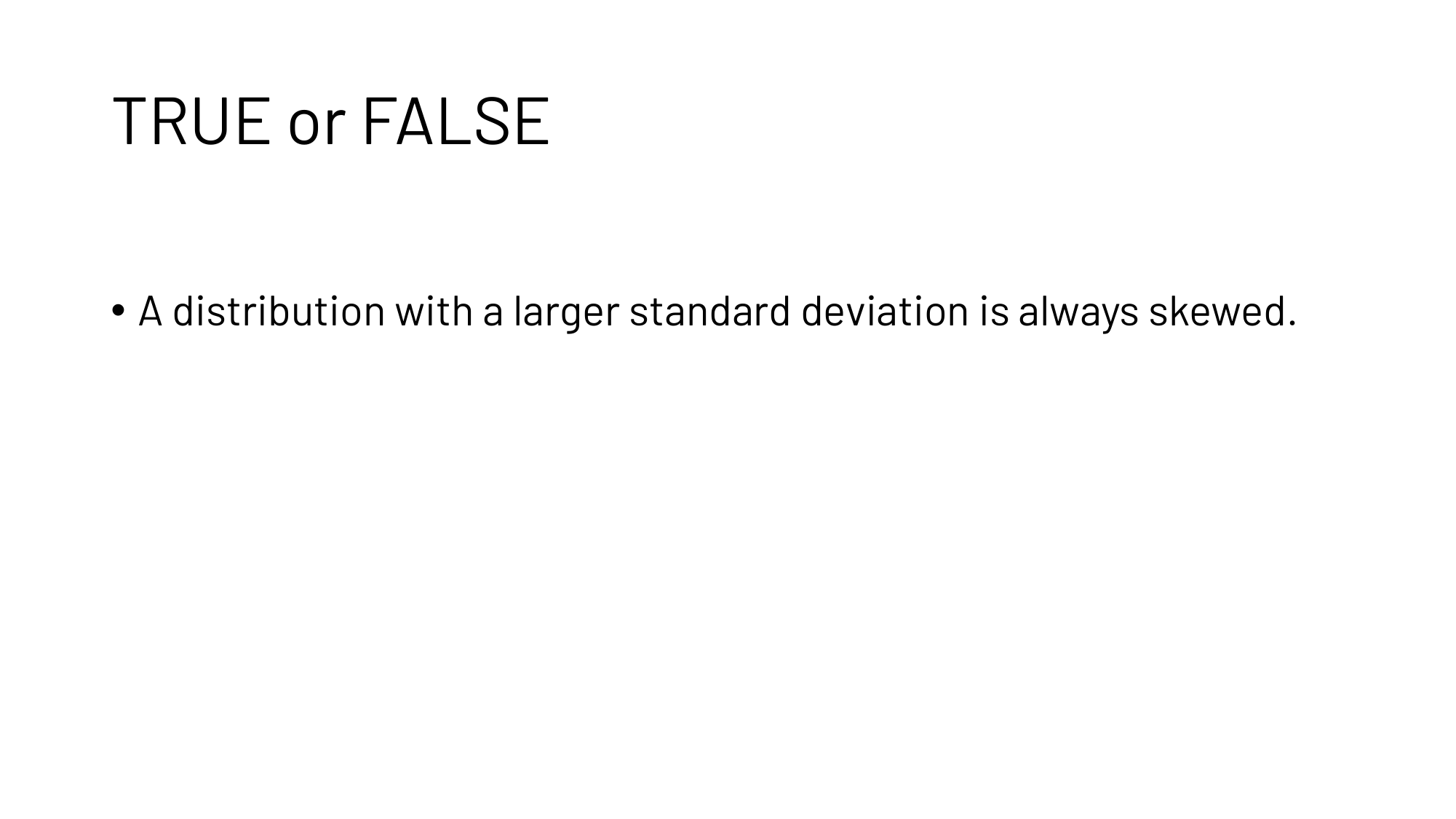

# TRUE or FALSE

A distribution with a larger standard deviation is always skewed.